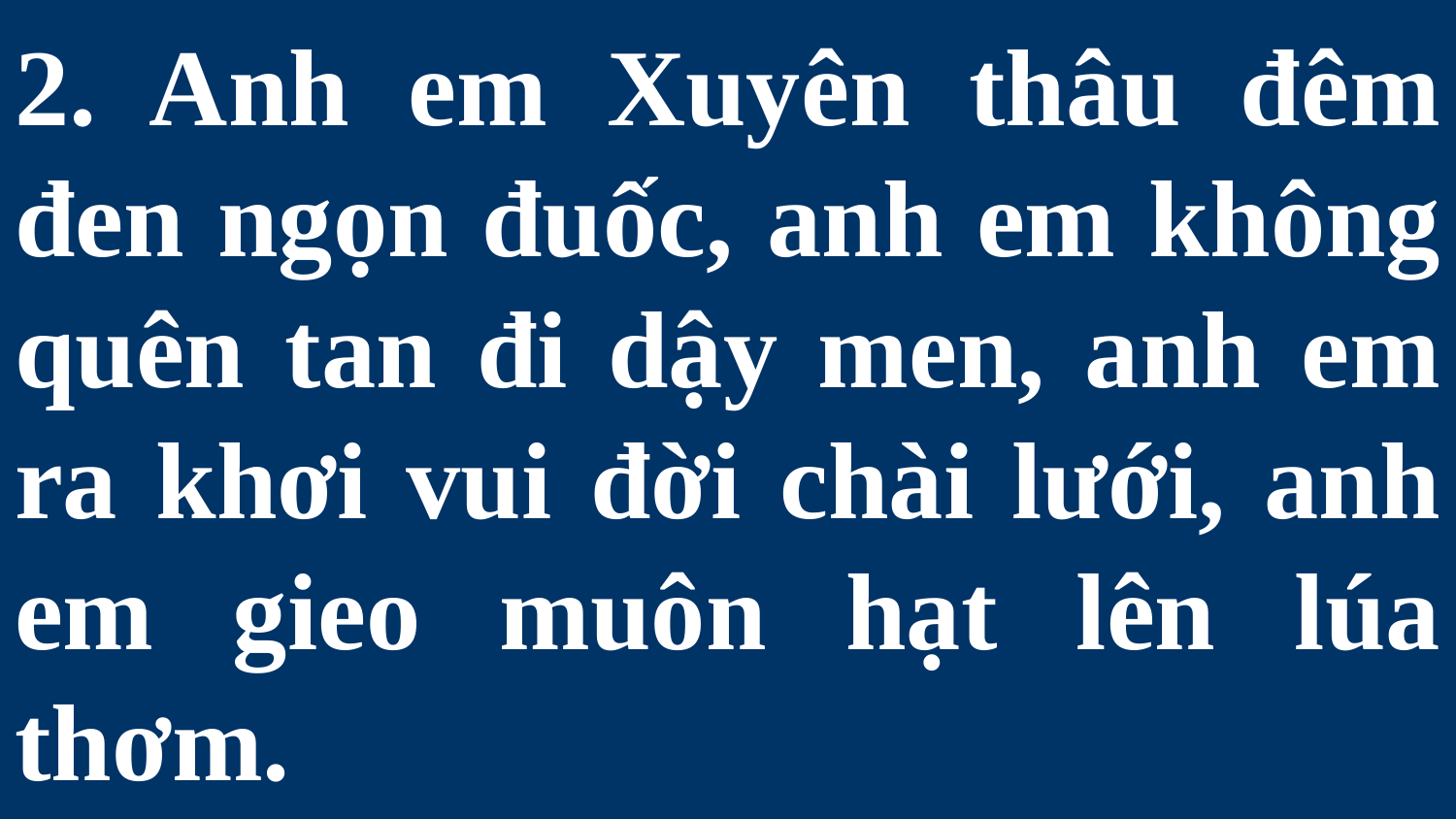

# 2. Anh em Xuyên thâu đêm đen ngọn đuốc, anh em không quên tan đi dậy men, anh em ra khơi vui đời chài lưới, anh em gieo muôn hạt lên lúa thơm.